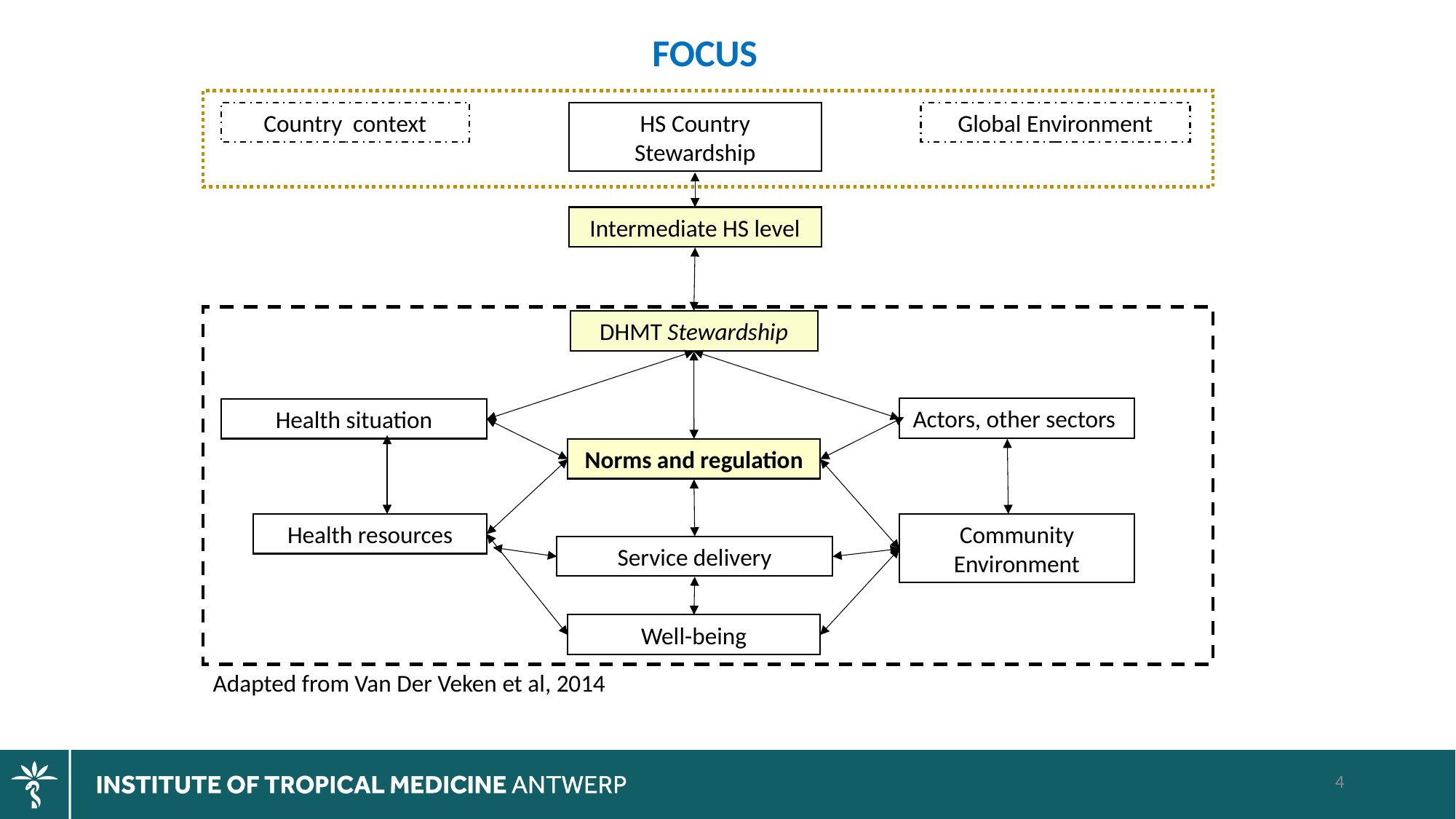

FOCUS

Country  context
Global Environment
HS Country Stewardship
Intermediate HS level

DHMT Stewardship
Actors, other sectors
Health situation
Norms and regulation
Health resources
Community Environment
Service delivery
Well-being
Adapted from Van Der Veken et al, 2014
4